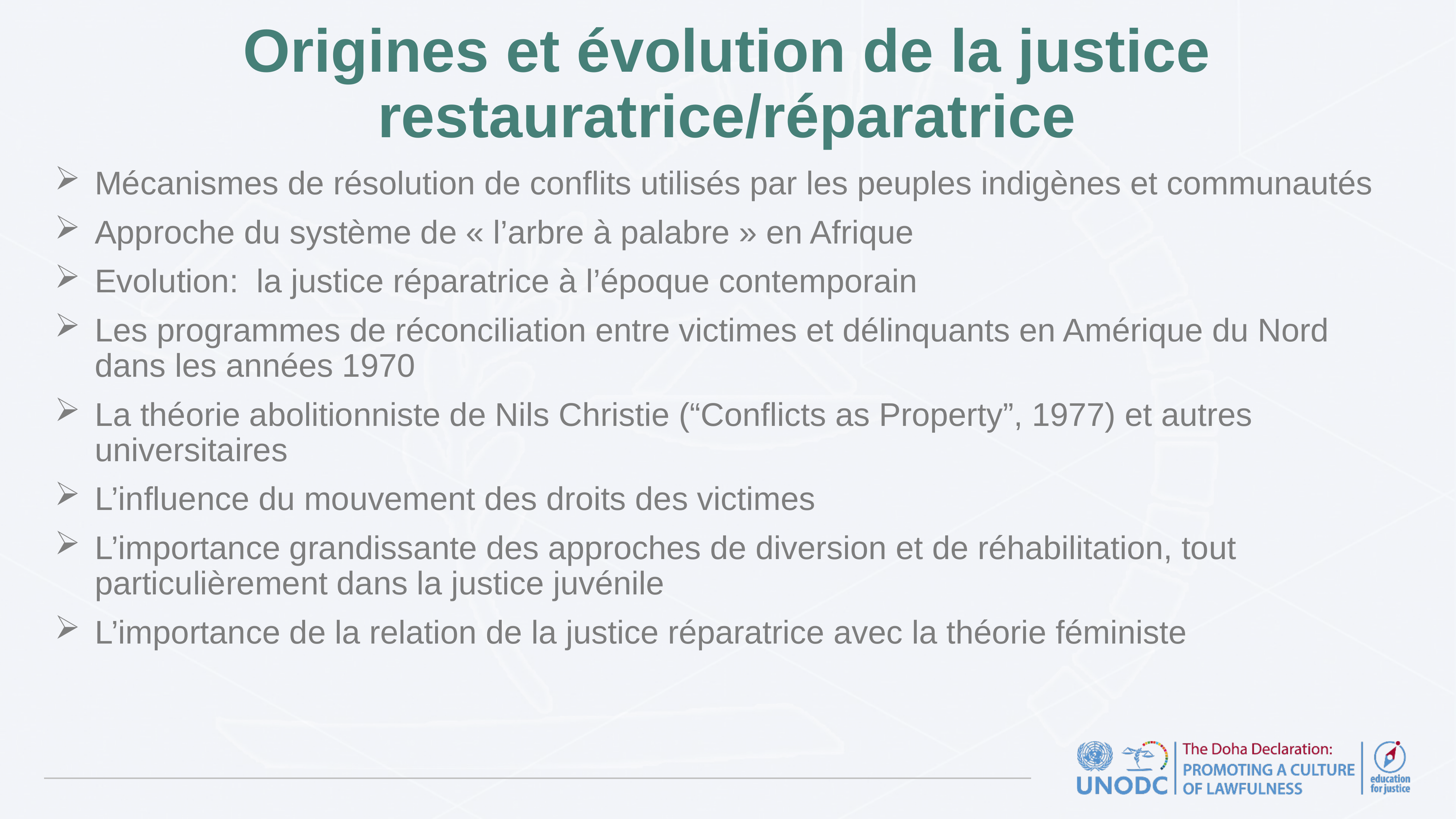

# Origines et évolution de la justice restauratrice/réparatrice
Mécanismes de résolution de conflits utilisés par les peuples indigènes et communautés
Approche du système de « l’arbre à palabre » en Afrique
Evolution:  la justice réparatrice à l’époque contemporain
Les programmes de réconciliation entre victimes et délinquants en Amérique du Nord dans les années 1970
La théorie abolitionniste de Nils Christie (“Conflicts as Property”, 1977) et autres universitaires
L’influence du mouvement des droits des victimes
L’importance grandissante des approches de diversion et de réhabilitation, tout particulièrement dans la justice juvénile
L’importance de la relation de la justice réparatrice avec la théorie féministe